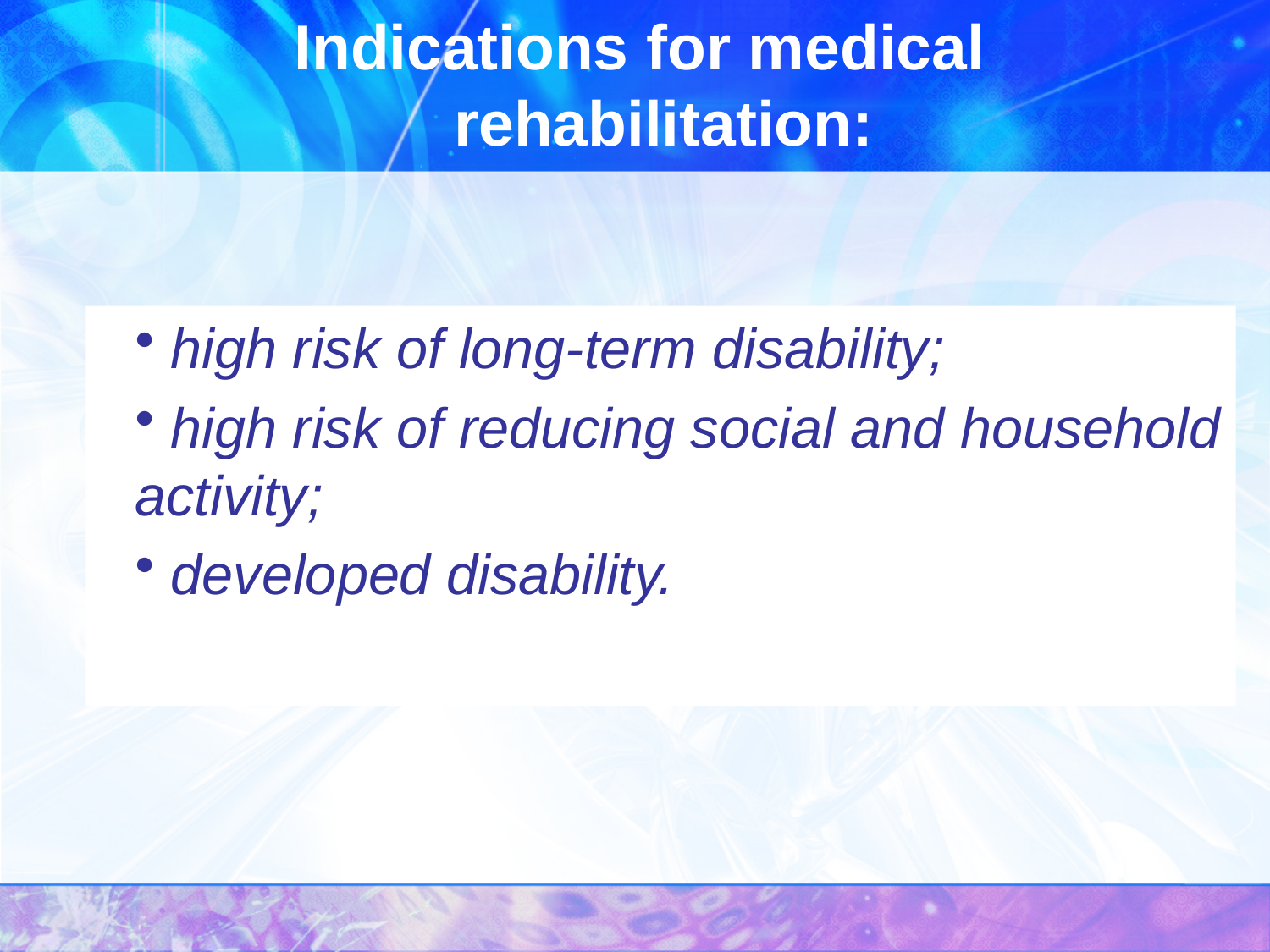

Indications for medical rehabilitation:
 high risk of long-term disability;
 high risk of reducing social and household activity;
 developed disability.